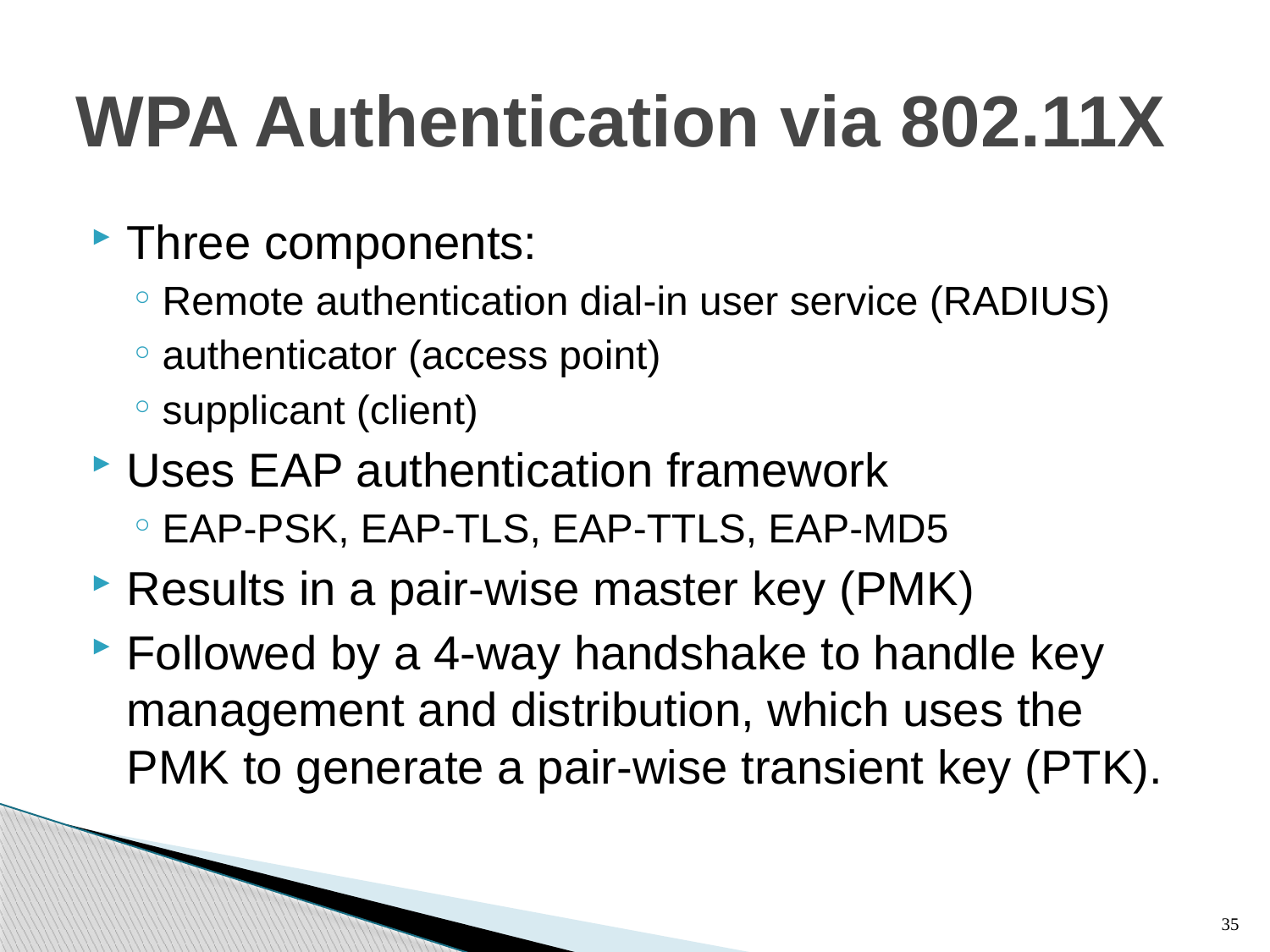

# WPA Authentication via 802.11X
Three components:
Remote authentication dial-in user service (RADIUS)
authenticator (access point)
supplicant (client)
Uses EAP authentication framework
EAP-PSK, EAP-TLS, EAP-TTLS, EAP-MD5
Results in a pair-wise master key (PMK)
Followed by a 4-way handshake to handle key management and distribution, which uses the PMK to generate a pair-wise transient key (PTK).
35